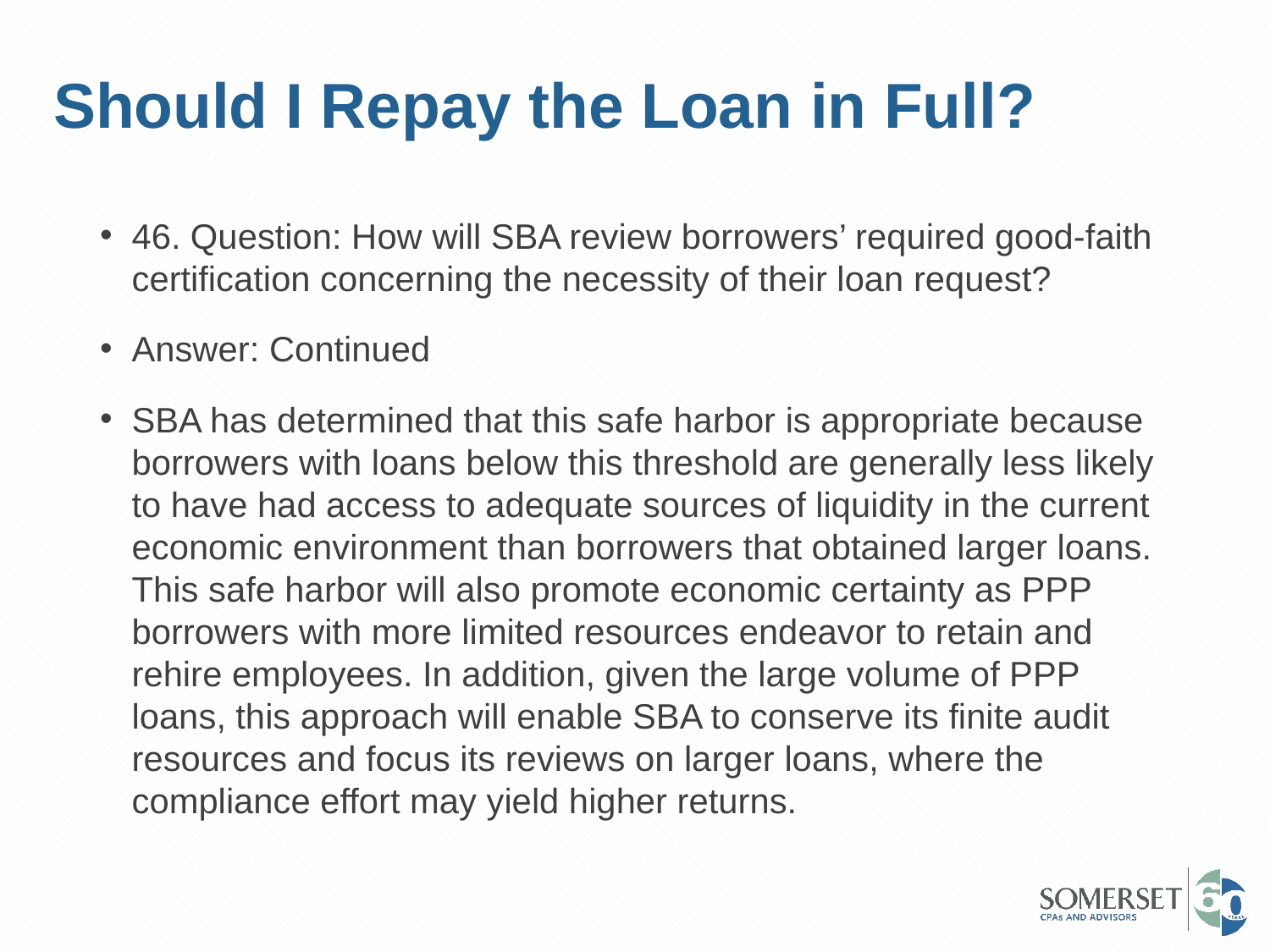

# Should I Repay the Loan in Full?
46. Question: How will SBA review borrowers’ required good-faith certification concerning the necessity of their loan request?
Answer: Continued
SBA has determined that this safe harbor is appropriate because borrowers with loans below this threshold are generally less likely to have had access to adequate sources of liquidity in the current economic environment than borrowers that obtained larger loans. This safe harbor will also promote economic certainty as PPP borrowers with more limited resources endeavor to retain and rehire employees. In addition, given the large volume of PPP loans, this approach will enable SBA to conserve its finite audit resources and focus its reviews on larger loans, where the compliance effort may yield higher returns.